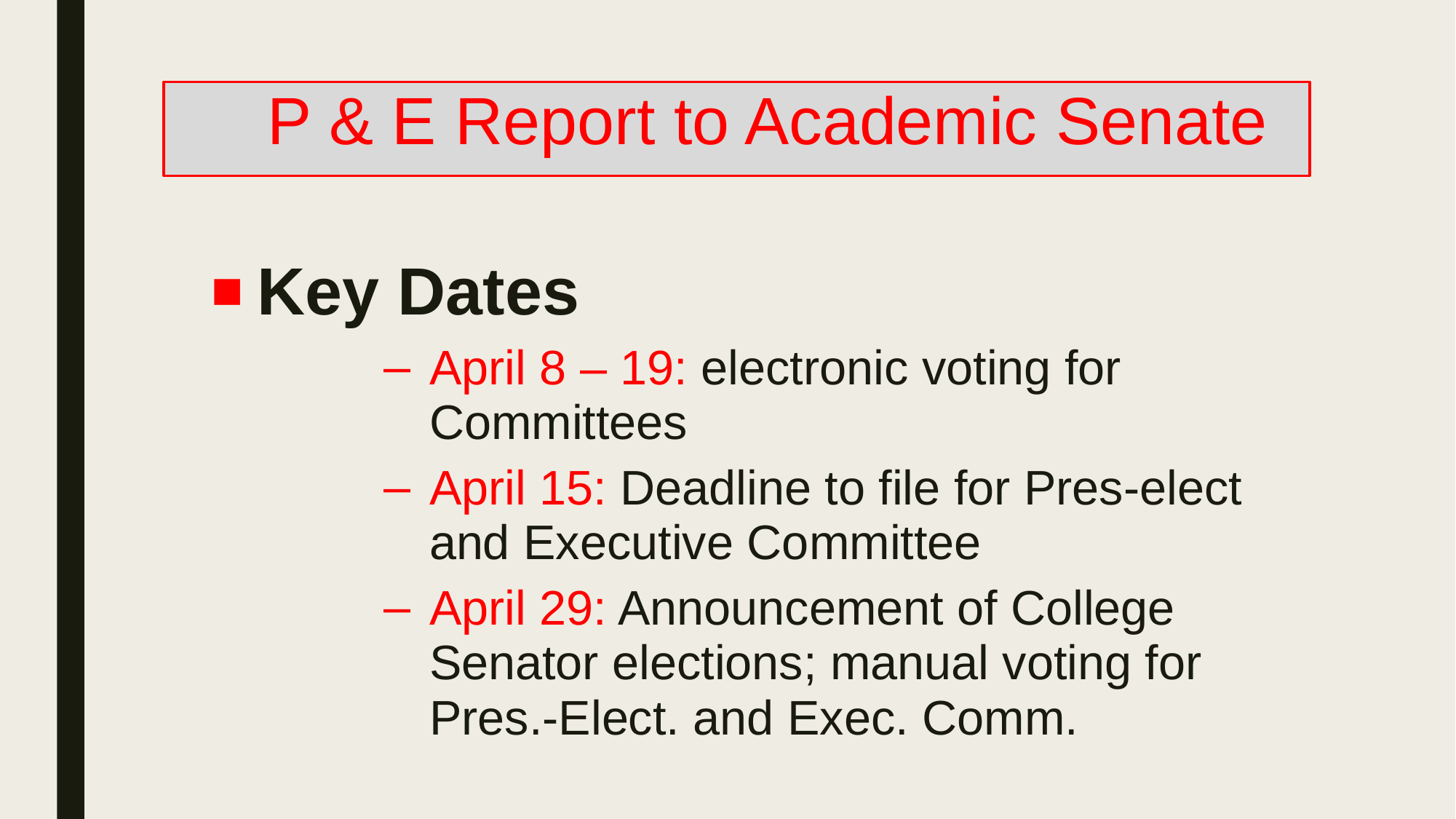

# P & E Report to Academic Senate

Key Dates
April 8 – 19: electronic voting for Committees
April 15: Deadline to file for Pres-elect and Executive Committee
April 29: Announcement of College Senator elections; manual voting for Pres.-Elect. and Exec. Comm.